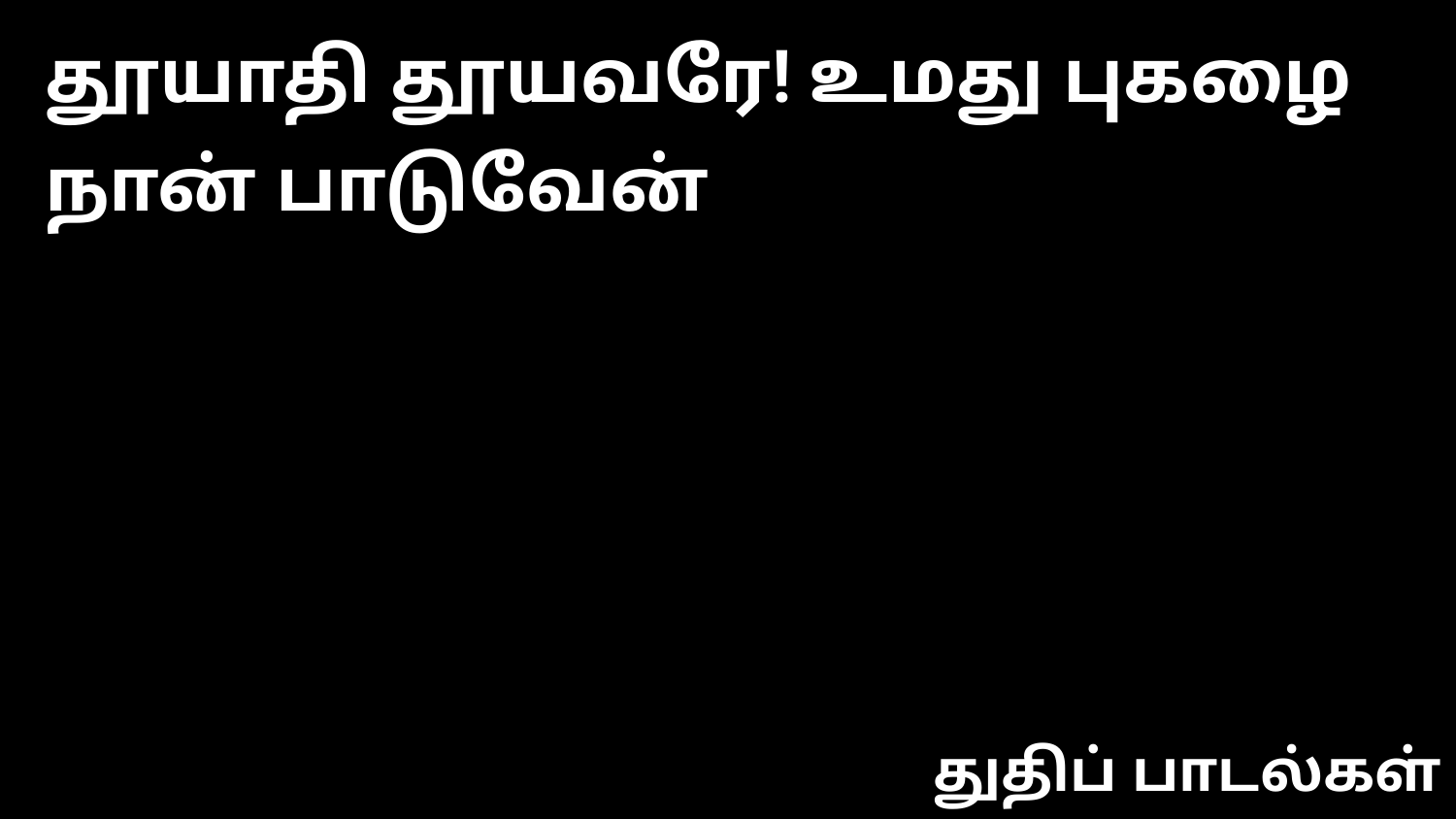

தூயாதி தூயவரே! உமது புகழை நான் பாடுவேன்
துதிப் பாடல்கள்